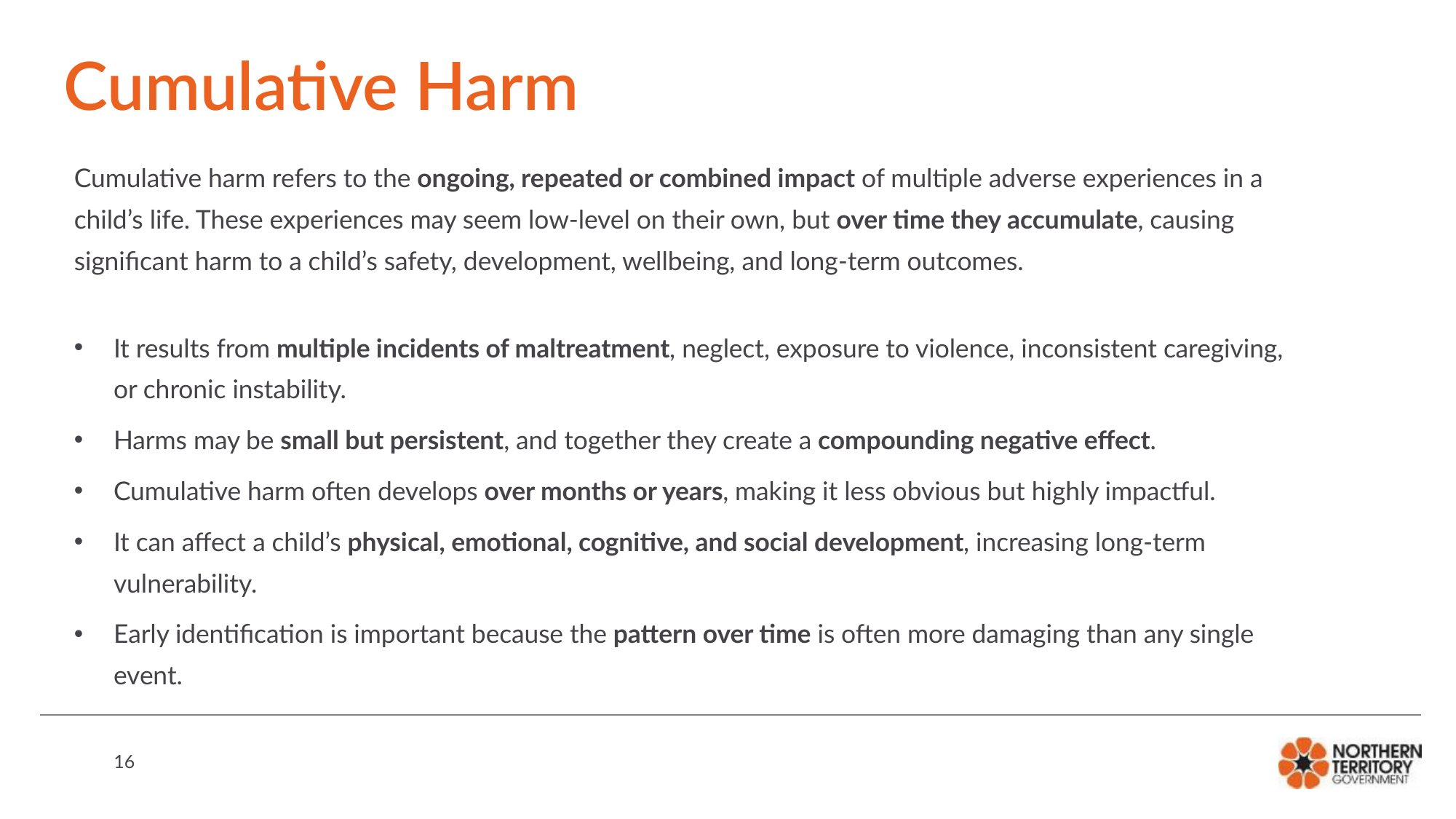

# Cumulative Harm
Cumulative harm refers to the ongoing, repeated or combined impact of multiple adverse experiences in a child’s life. These experiences may seem low‑level on their own, but over time they accumulate, causing significant harm to a child’s safety, development, wellbeing, and long‑term outcomes.

It results from multiple incidents of maltreatment, neglect, exposure to violence, inconsistent caregiving, or chronic instability.
Harms may be small but persistent, and together they create a compounding negative effect.
Cumulative harm often develops over months or years, making it less obvious but highly impactful.
It can affect a child’s physical, emotional, cognitive, and social development, increasing long‑term vulnerability.
Early identification is important because the pattern over time is often more damaging than any single event.